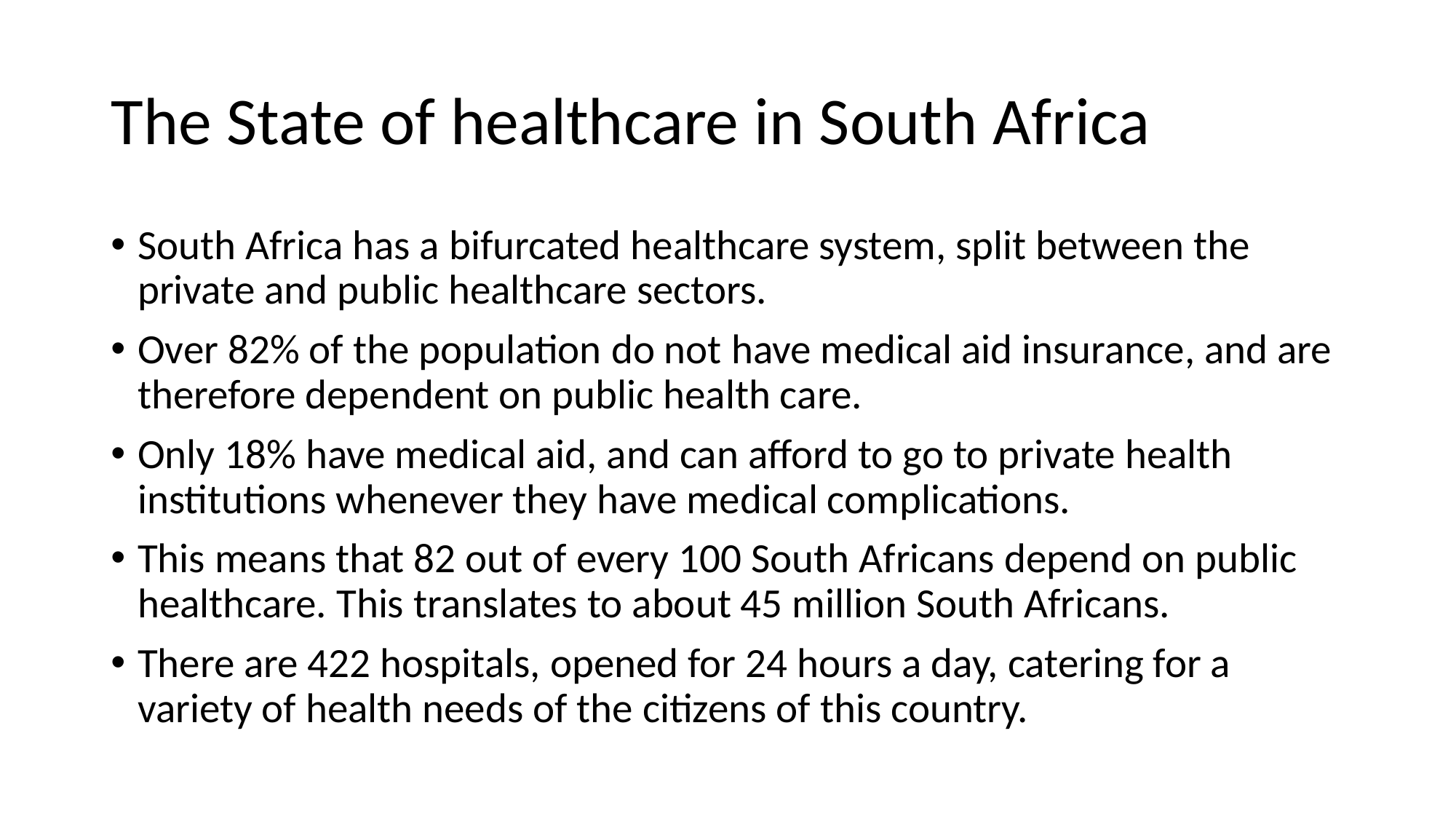

# The State of healthcare in South Africa
South Africa has a bifurcated healthcare system, split between the private and public healthcare sectors.
Over 82% of the population do not have medical aid insurance, and are therefore dependent on public health care.
Only 18% have medical aid, and can afford to go to private health institutions whenever they have medical complications.
This means that 82 out of every 100 South Africans depend on public healthcare. This translates to about 45 million South Africans.
There are 422 hospitals, opened for 24 hours a day, catering for a variety of health needs of the citizens of this country.